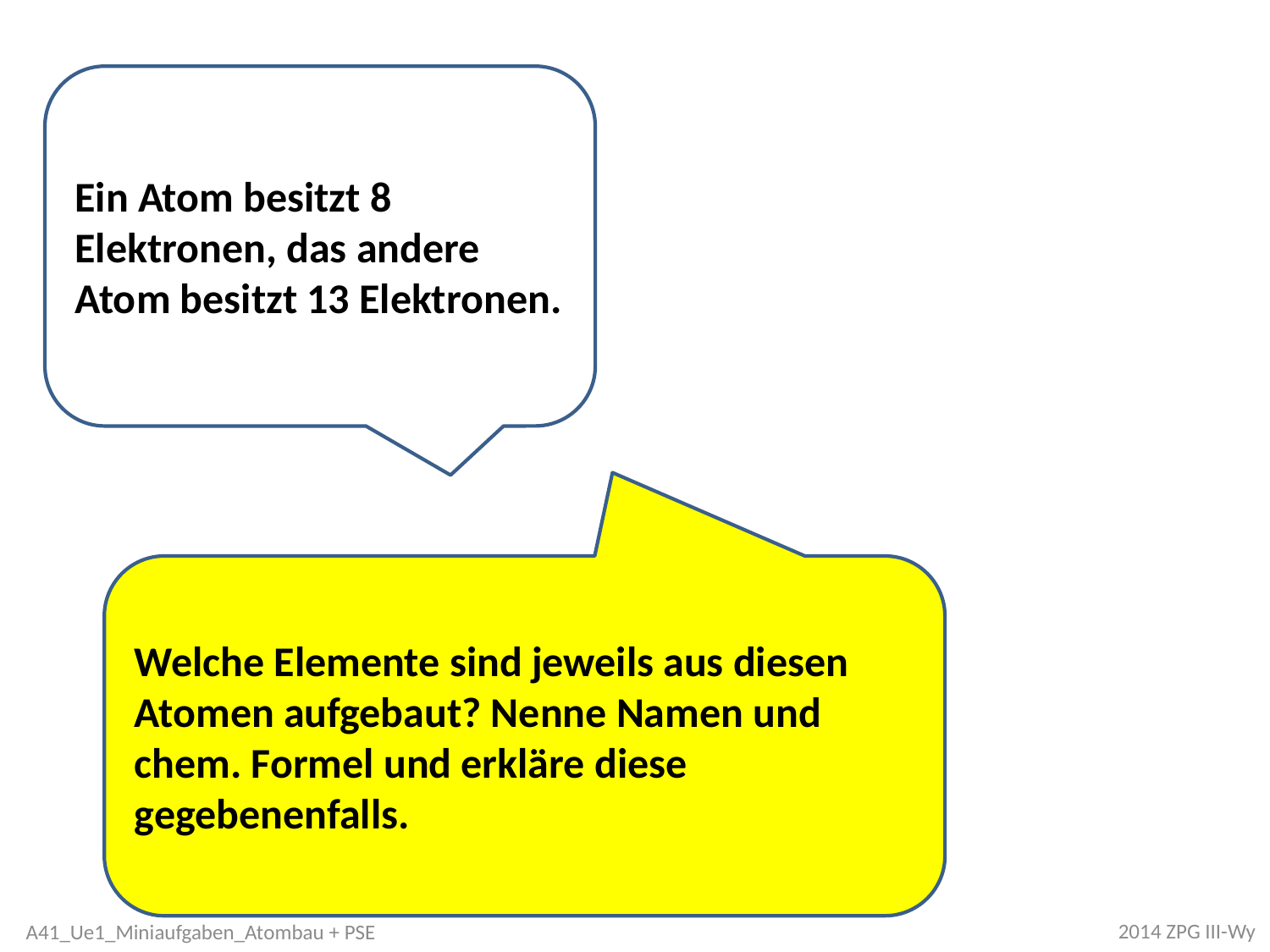

Ein Atom besitzt 8 Elektronen, das andere Atom besitzt 13 Elektronen.
Welche Elemente sind jeweils aus diesen Atomen aufgebaut? Nenne Namen und chem. Formel und erkläre diese gegebenenfalls.
2014 ZPG III-Wy
A41_Ue1_Miniaufgaben_Atombau + PSE